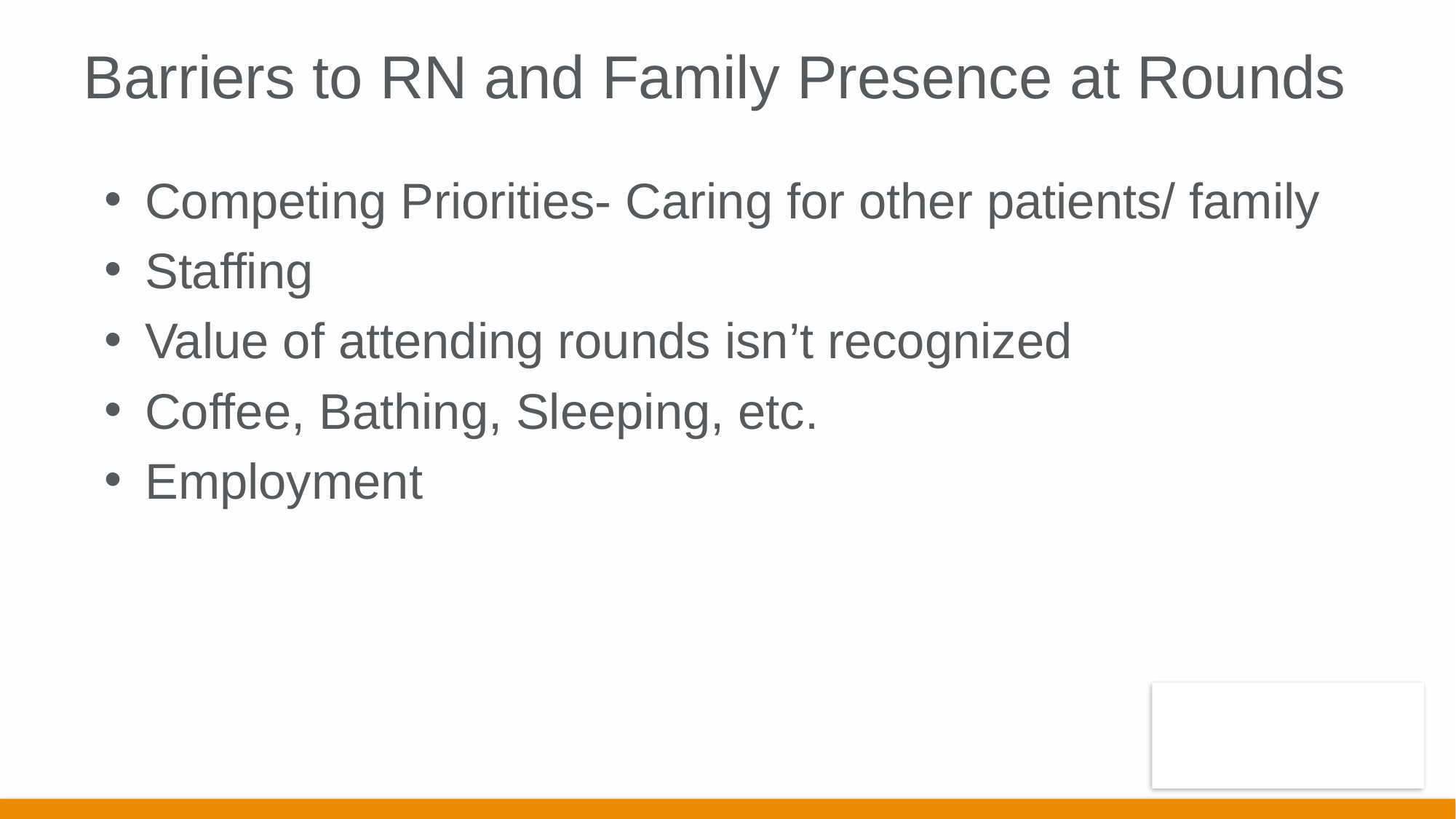

# Barriers to RN and Family Presence at Rounds
Competing Priorities- Caring for other patients/ family
Staffing
Value of attending rounds isn’t recognized
Coffee, Bathing, Sleeping, etc.
Employment